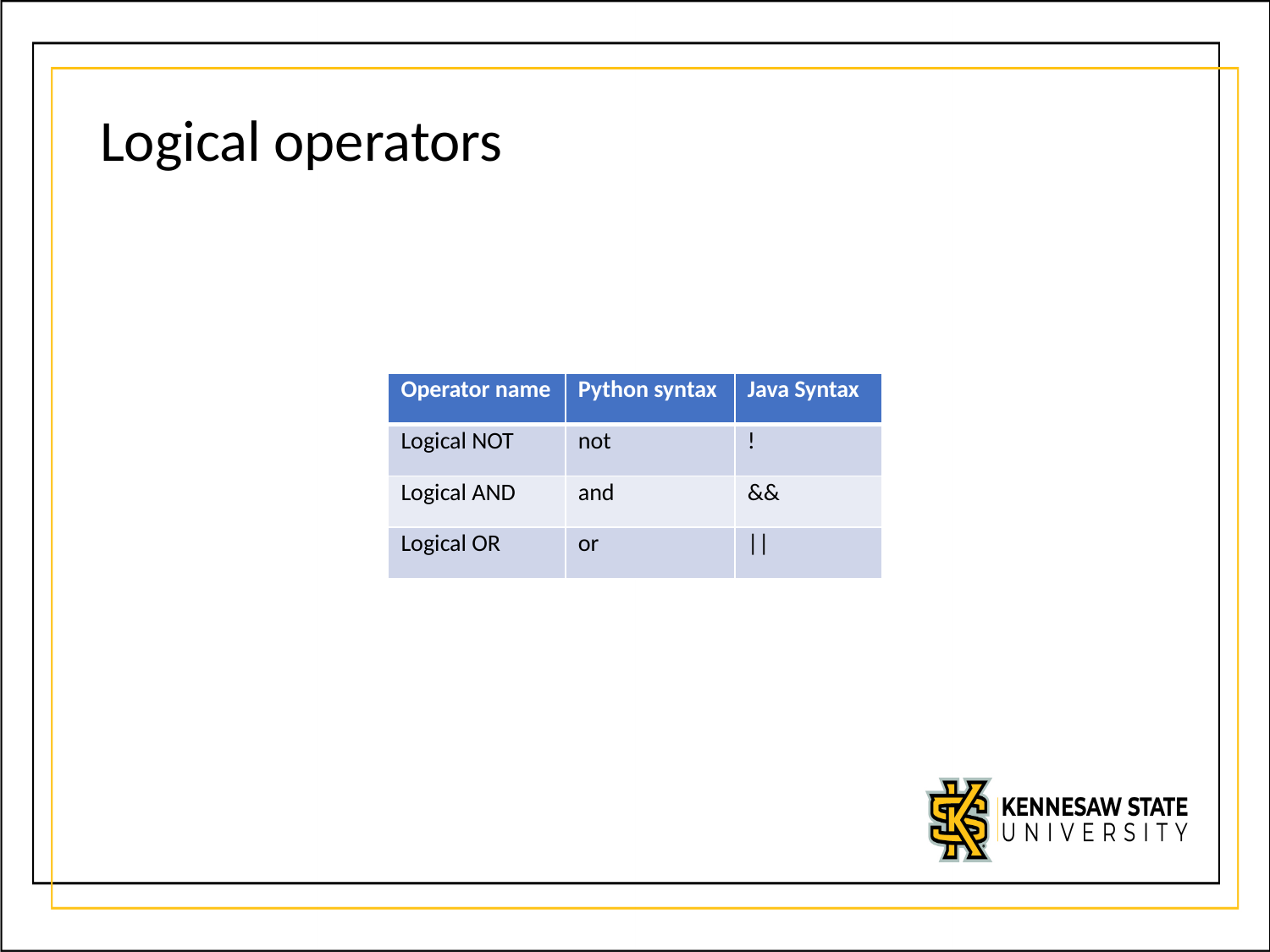

# Logical operators
| Operator name | Python syntax | Java Syntax |
| --- | --- | --- |
| Logical NOT | not | ! |
| Logical AND | and | && |
| Logical OR | or | || |